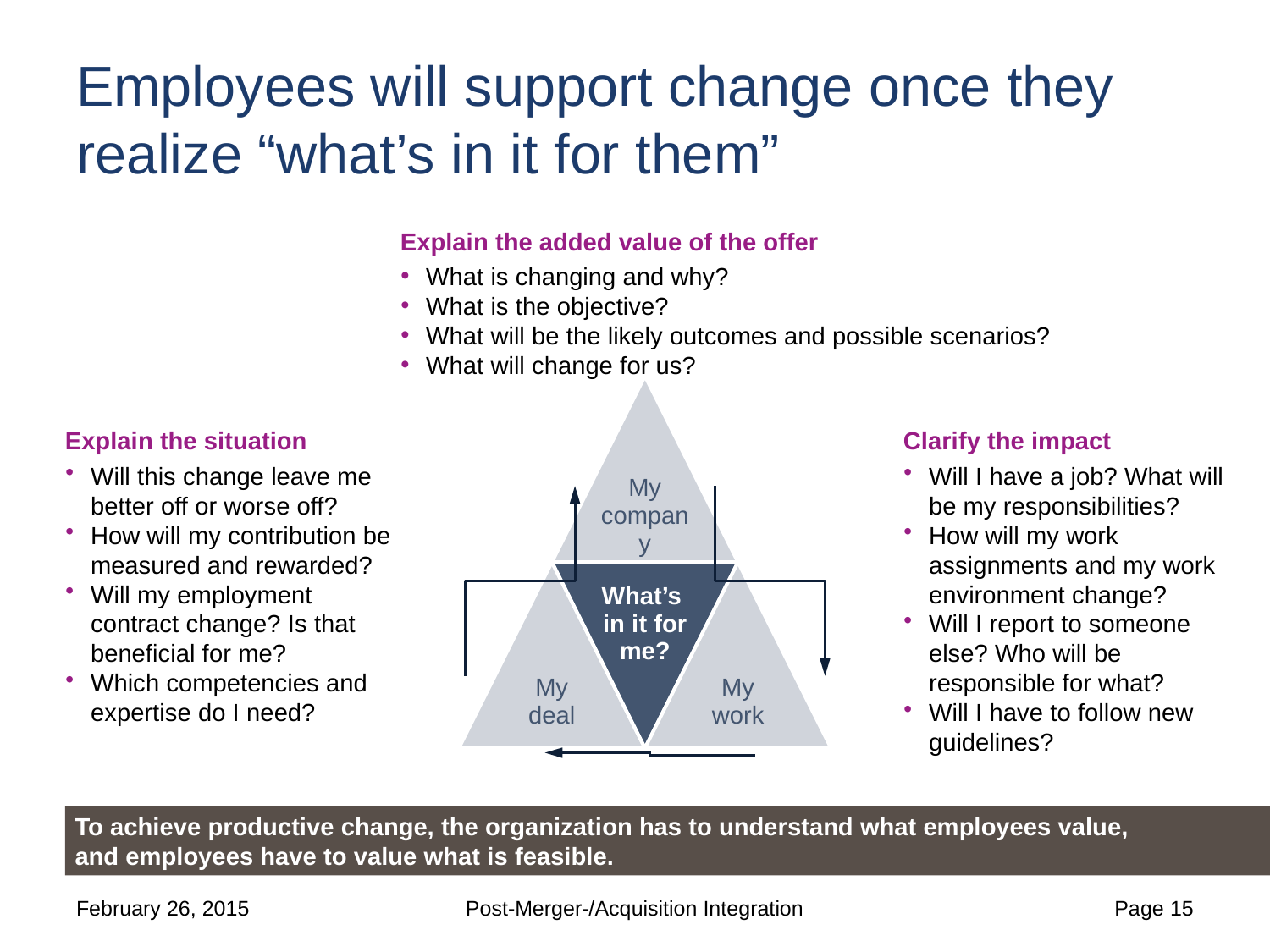

# Employees will support change once they realize “what’s in it for them”
Explain the added value of the offer
What is changing and why?
What is the objective?
What will be the likely outcomes and possible scenarios?
What will change for us?
My company
My deal
What’s
in it for me?
My work
Explain the situation
Will this change leave me better off or worse off?
How will my contribution be measured and rewarded?
Will my employment contract change? Is that beneficial for me?
Which competencies and expertise do I need?
Clarify the impact
Will I have a job? What will be my responsibilities?
How will my work assignments and my work environment change?
Will I report to someone else? Who will be responsible for what?
Will I have to follow new guidelines?
To achieve productive change, the organization has to understand what employees value,
and employees have to value what is feasible.
February 26, 2015
Post-Merger-/Acquisition Integration
Page 15